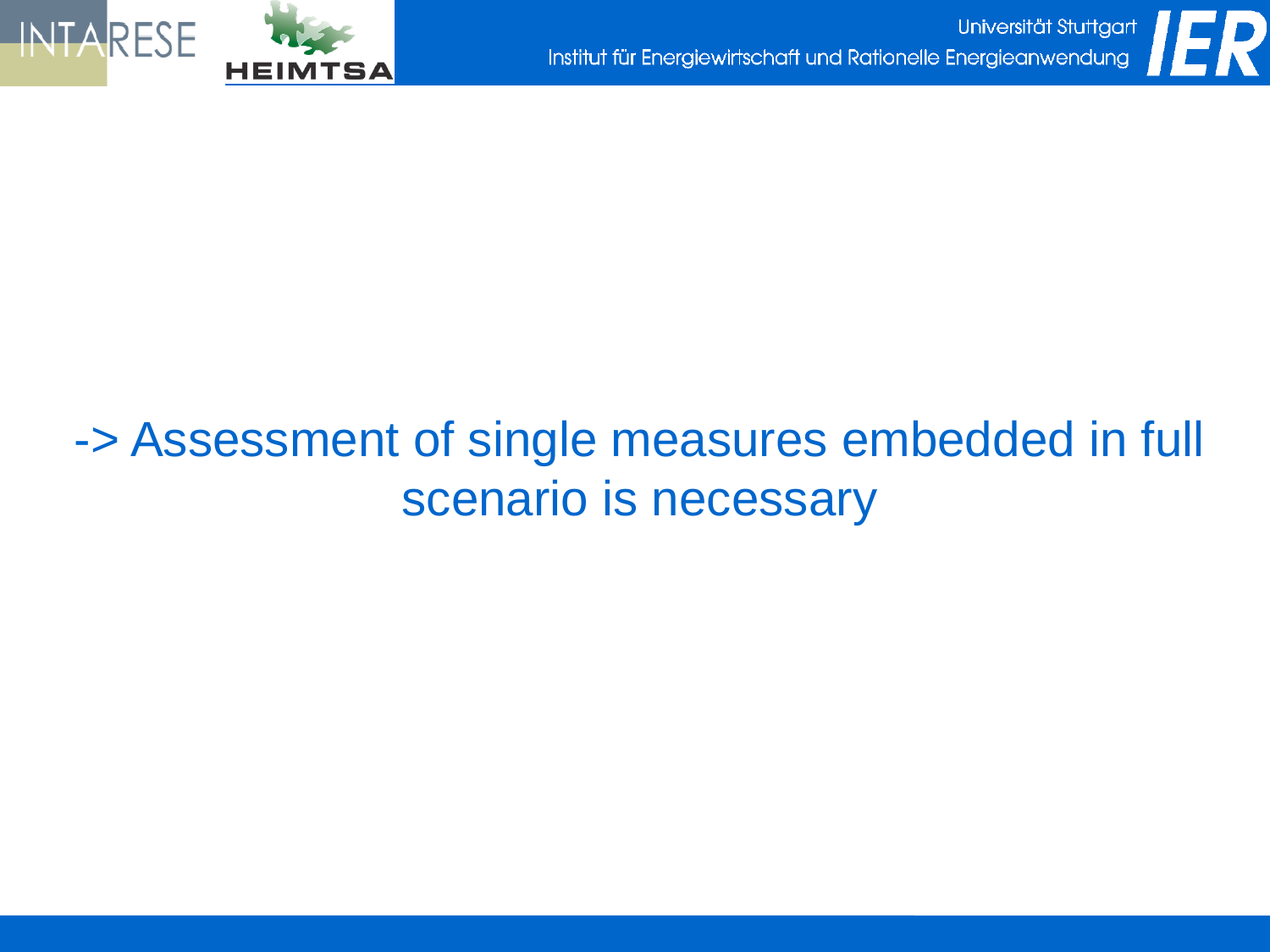

# -> Assessment of single measures embedded in full scenario is necessary